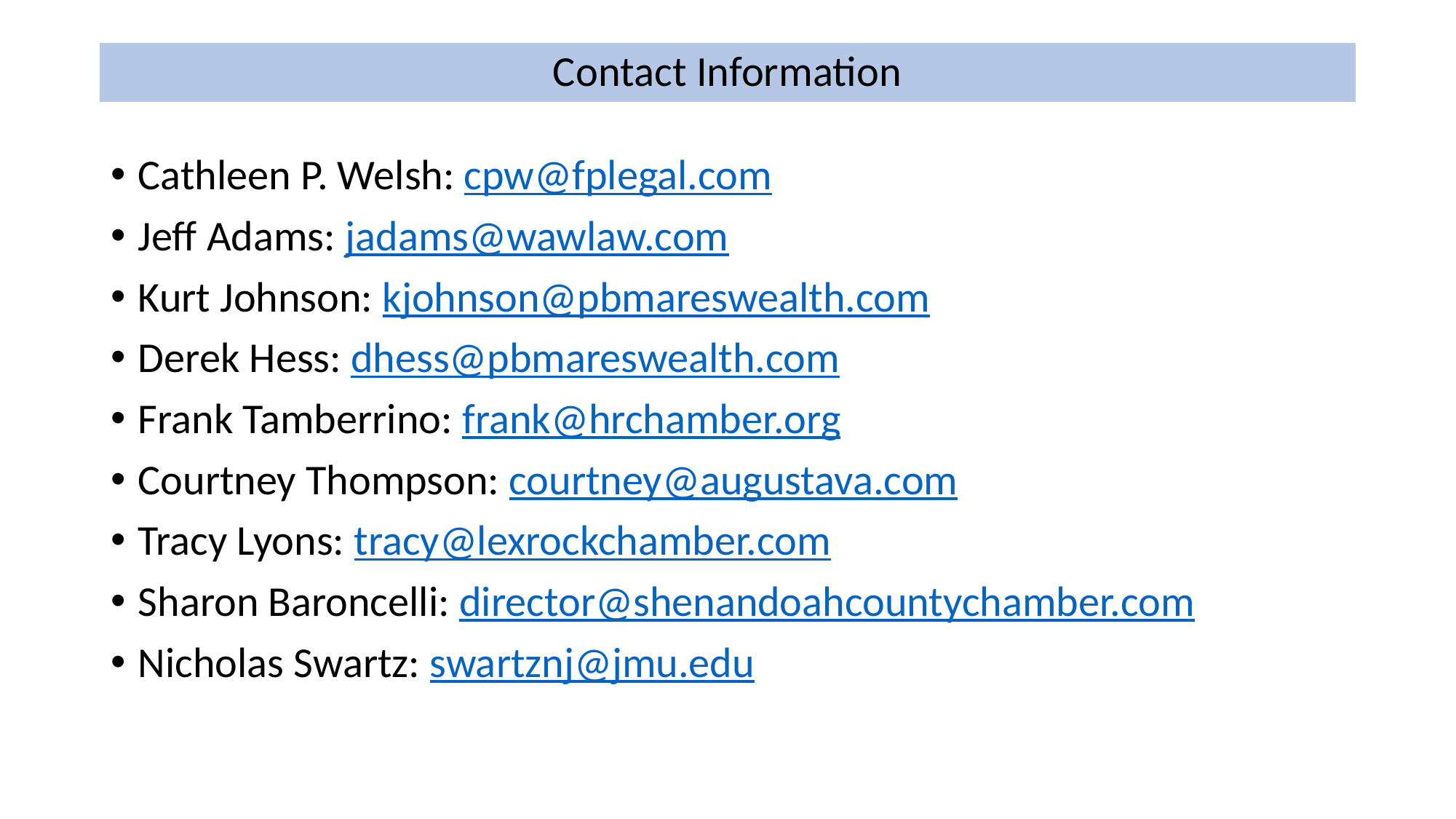

# Contact Information
Cathleen P. Welsh: cpw@fplegal.com
Jeff Adams: jadams@wawlaw.com
Kurt Johnson: kjohnson@pbmareswealth.com
Derek Hess: dhess@pbmareswealth.com
Frank Tamberrino: frank@hrchamber.org
Courtney Thompson: courtney@augustava.com
Tracy Lyons: tracy@lexrockchamber.com
Sharon Baroncelli: director@shenandoahcountychamber.com
Nicholas Swartz: swartznj@jmu.edu